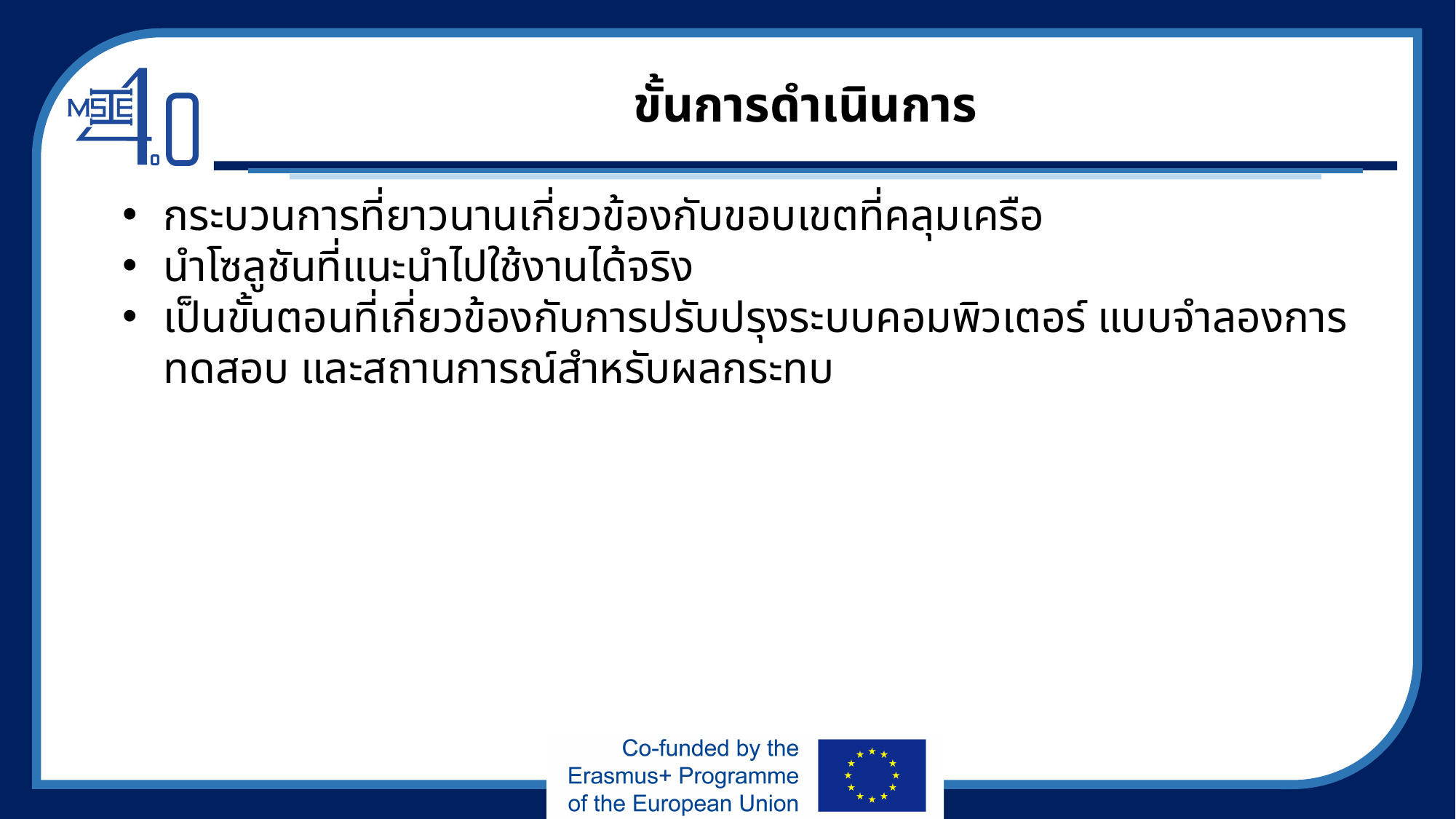

# ขั้นการดำเนินการ
กระบวนการที่ยาวนานเกี่ยวข้องกับขอบเขตที่คลุมเครือ
นำโซลูชันที่แนะนำไปใช้งานได้จริง
เป็นขั้นตอนที่เกี่ยวข้องกับการปรับปรุงระบบคอมพิวเตอร์ แบบจำลองการทดสอบ และสถานการณ์สำหรับผลกระทบ